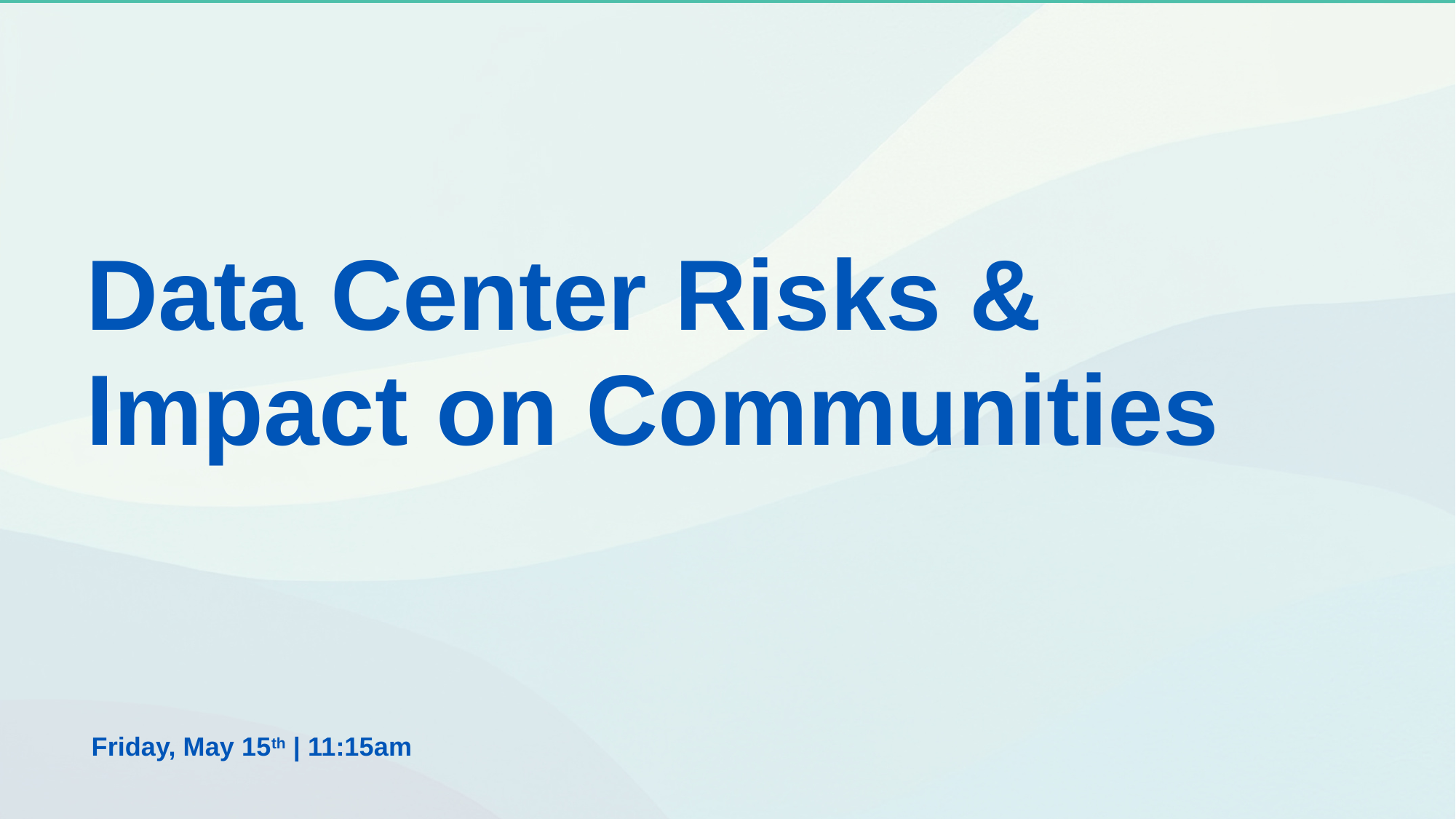

Data Center Risks & Impact on Communities
Friday, May 15th | 11:15am